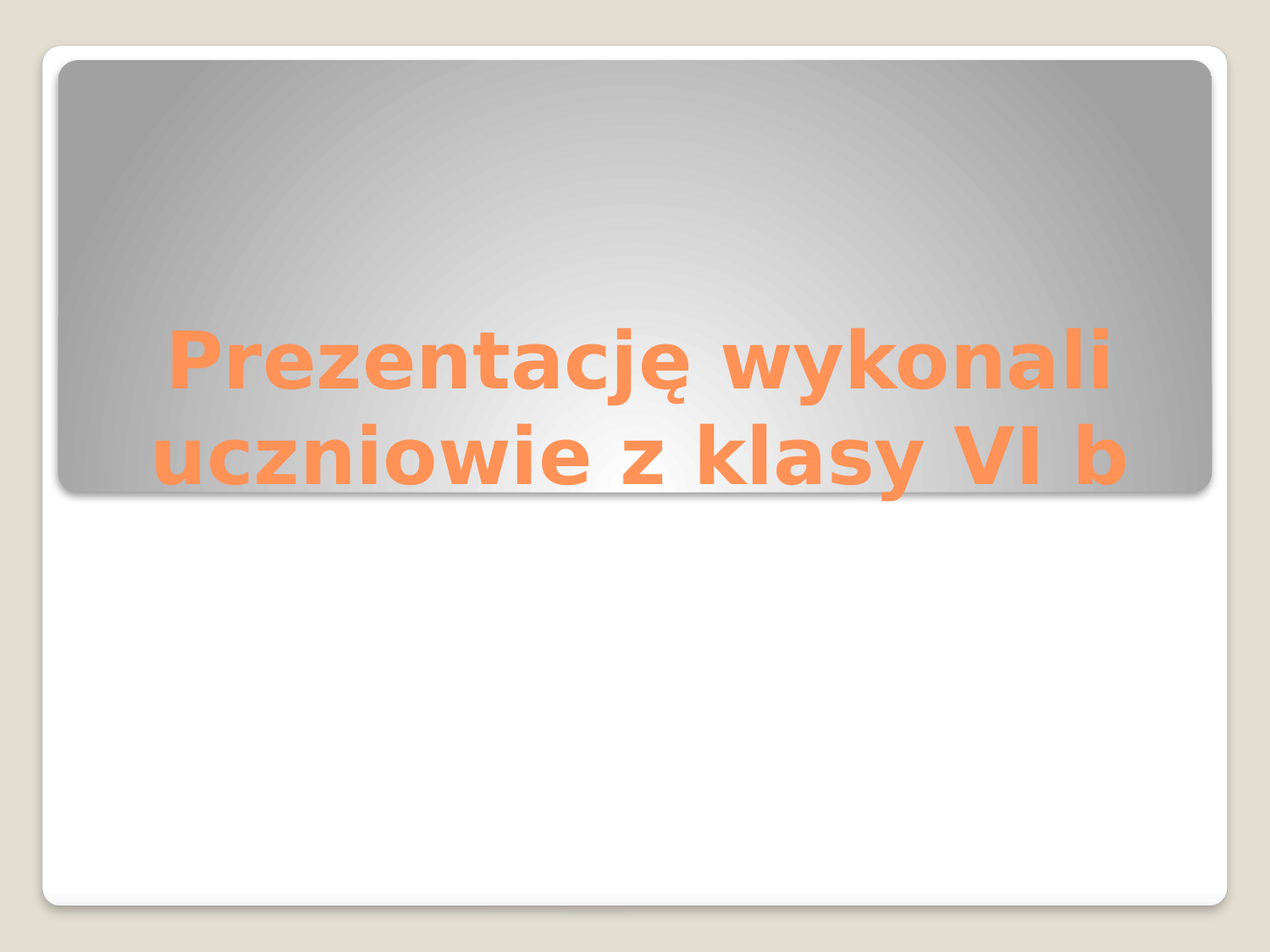

# Prezentację wykonali uczniowie z klasy VI b